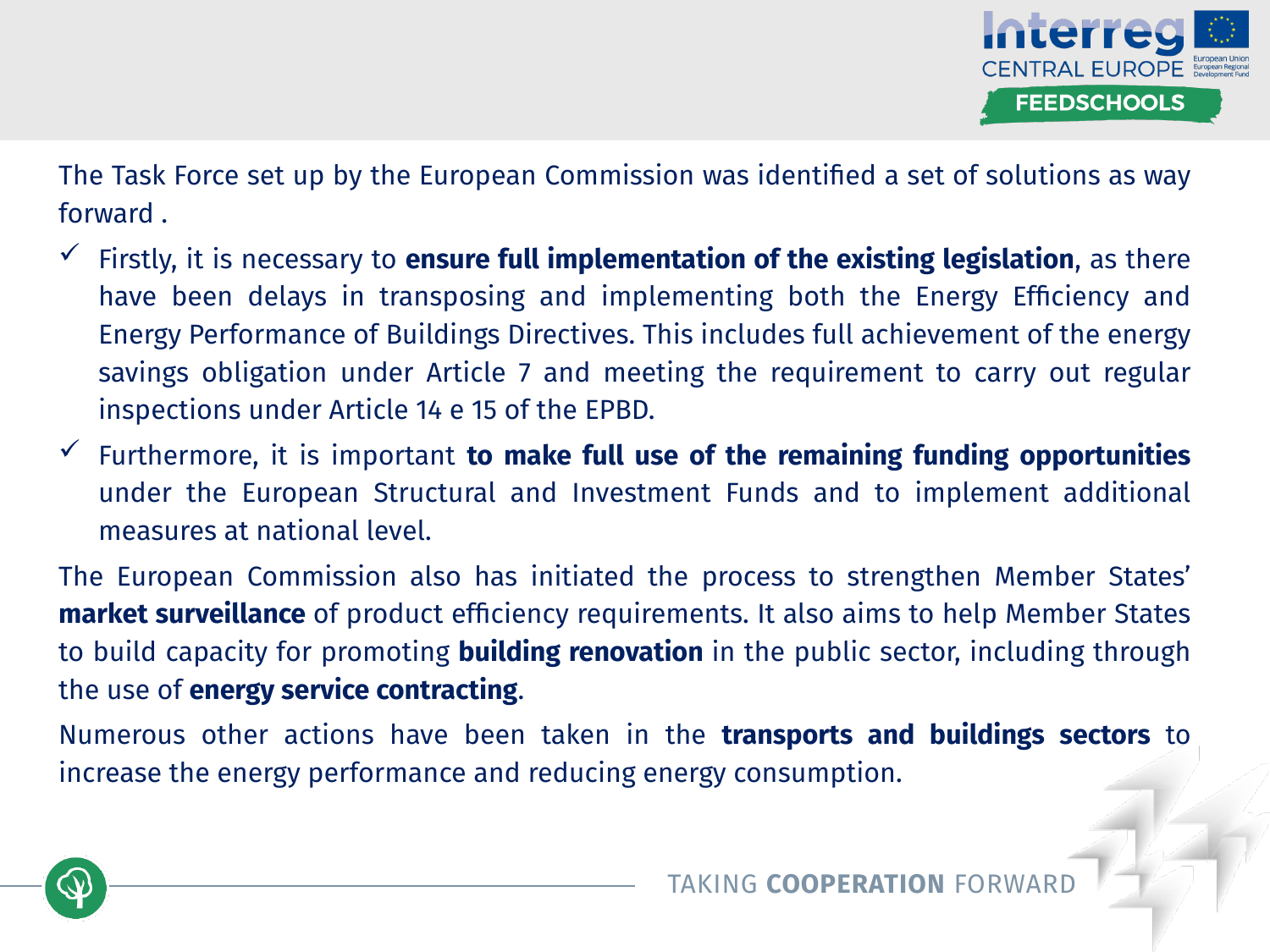

The Task Force set up by the European Commission was identified a set of solutions as way forward .
Firstly, it is necessary to ensure full implementation of the existing legislation, as there have been delays in transposing and implementing both the Energy Efficiency and Energy Performance of Buildings Directives. This includes full achievement of the energy savings obligation under Article 7 and meeting the requirement to carry out regular inspections under Article 14 e 15 of the EPBD.
Furthermore, it is important to make full use of the remaining funding opportunities under the European Structural and Investment Funds and to implement additional measures at national level.
The European Commission also has initiated the process to strengthen Member States’ market surveillance of product efficiency requirements. It also aims to help Member States to build capacity for promoting building renovation in the public sector, including through the use of energy service contracting.
Numerous other actions have been taken in the transports and buildings sectors to increase the energy performance and reducing energy consumption.